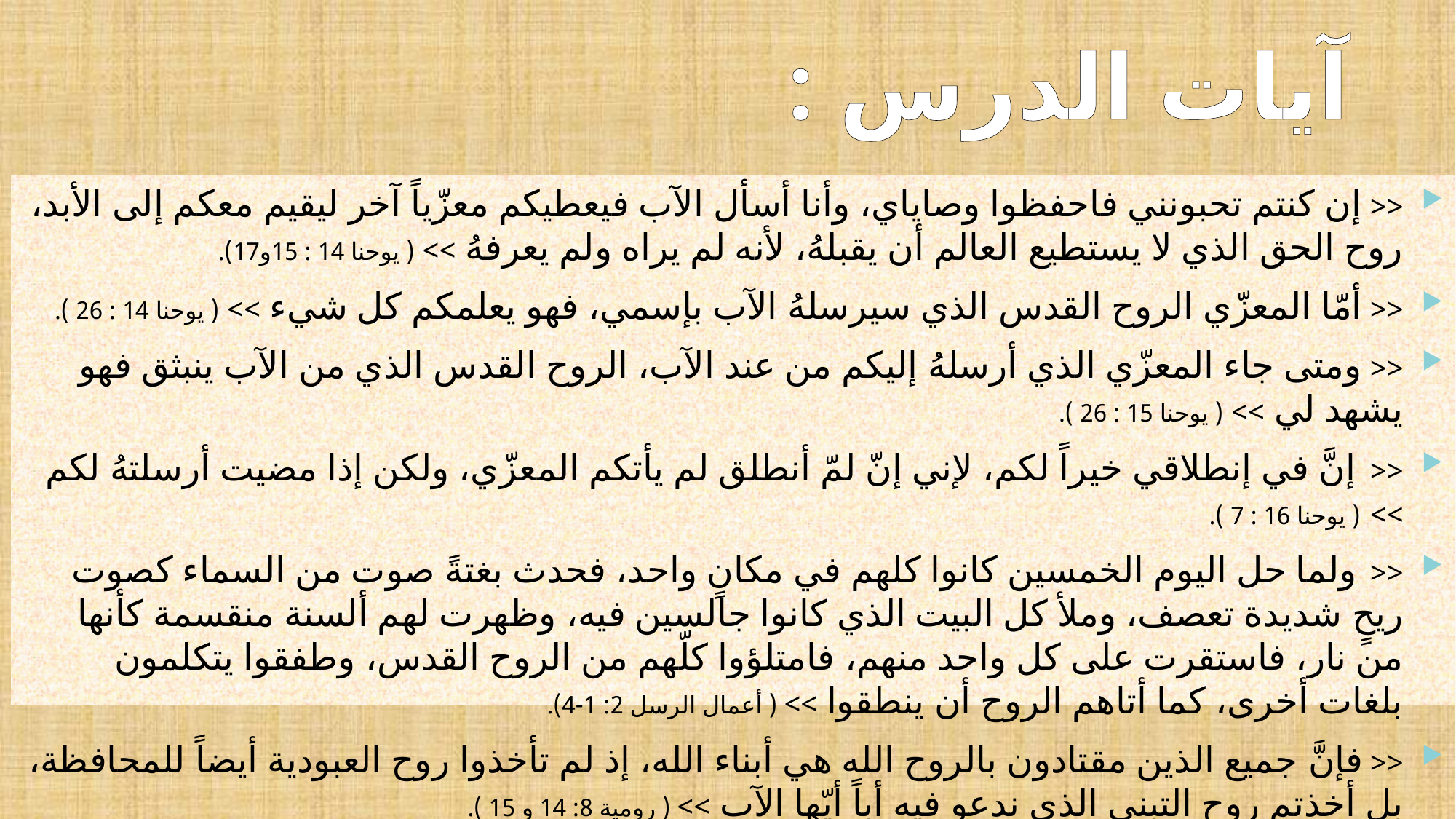

# آيات الدرس :
<< إن كنتم تحبونني فاحفظوا وصاياي، وأنا أسأل الآب فيعطيكم معزّياً آخر ليقيم معكم إلى الأبد، روح الحق الذي لا يستطيع العالم أن يقبلهُ، لأنه لم يراه ولم يعرفهُ >> ( يوحنا 14 : 15و17).
<< أمّا المعزّي الروح القدس الذي سيرسلهُ الآب بإسمي، فهو يعلمكم كل شيء >> ( يوحنا 14 : 26 ).
<< ومتى جاء المعزّي الذي أرسلهُ إليكم من عند الآب، الروح القدس الذي من الآب ينبثق فهو يشهد لي >> ( يوحنا 15 : 26 ).
<<  إنَّ في إنطلاقي خيراً لكم، لإني إنّ لمّ أنطلق لم يأتكم المعزّي، ولكن إذا مضيت أرسلتهُ لكم >> ( يوحنا 16 : 7 ).
<<  ولما حل اليوم الخمسين كانوا كلهم في مكانٍ واحد، فحدث بغتةً صوت من السماء كصوت ريحٍ شديدة تعصف، وملأ كل البيت الذي كانوا جالسين فيه، وظهرت لهم ألسنة منقسمة كأنها من نار، فاستقرت على كل واحد منهم، فامتلؤوا كلّهم من الروح القدس، وطفقوا يتكلمون بلغات أخرى، كما أتاهم الروح أن ينطقوا >> ( أعمال الرسل 2: 1-4).
<< فإنَّ جميع الذين مقتادون بالروح الله هي أبناء الله، إذ لم تأخذوا روح العبودية أيضاً للمحافظة، بل أخذتم روح التبني الذي ندعو فيه أباً أيّها الآب >> ( رومية 8: 14 و 15 ).